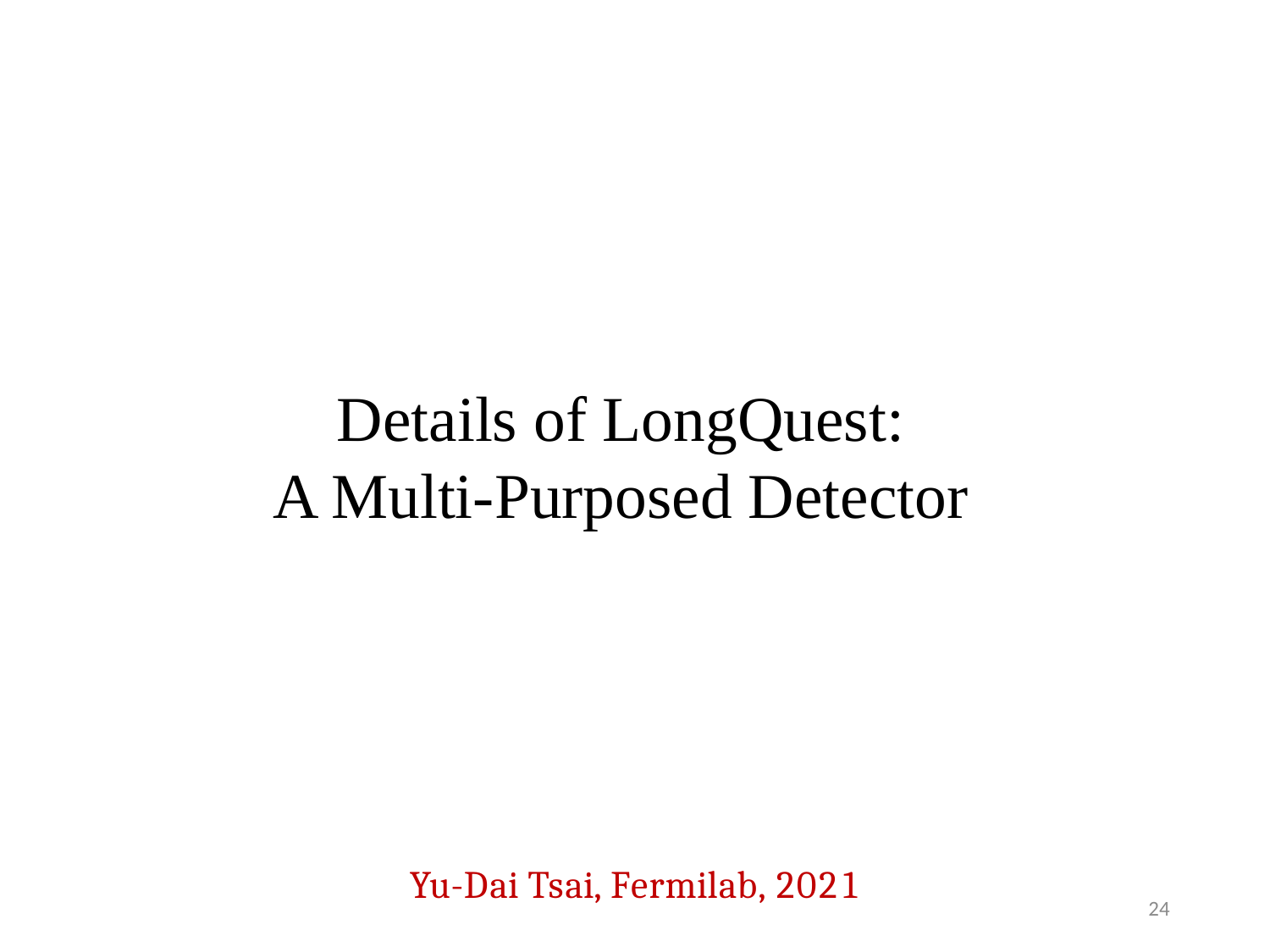

# Details of LongQuest: A Multi-Purposed Detector

Yu-Dai Tsai, Fermilab, 2021
24